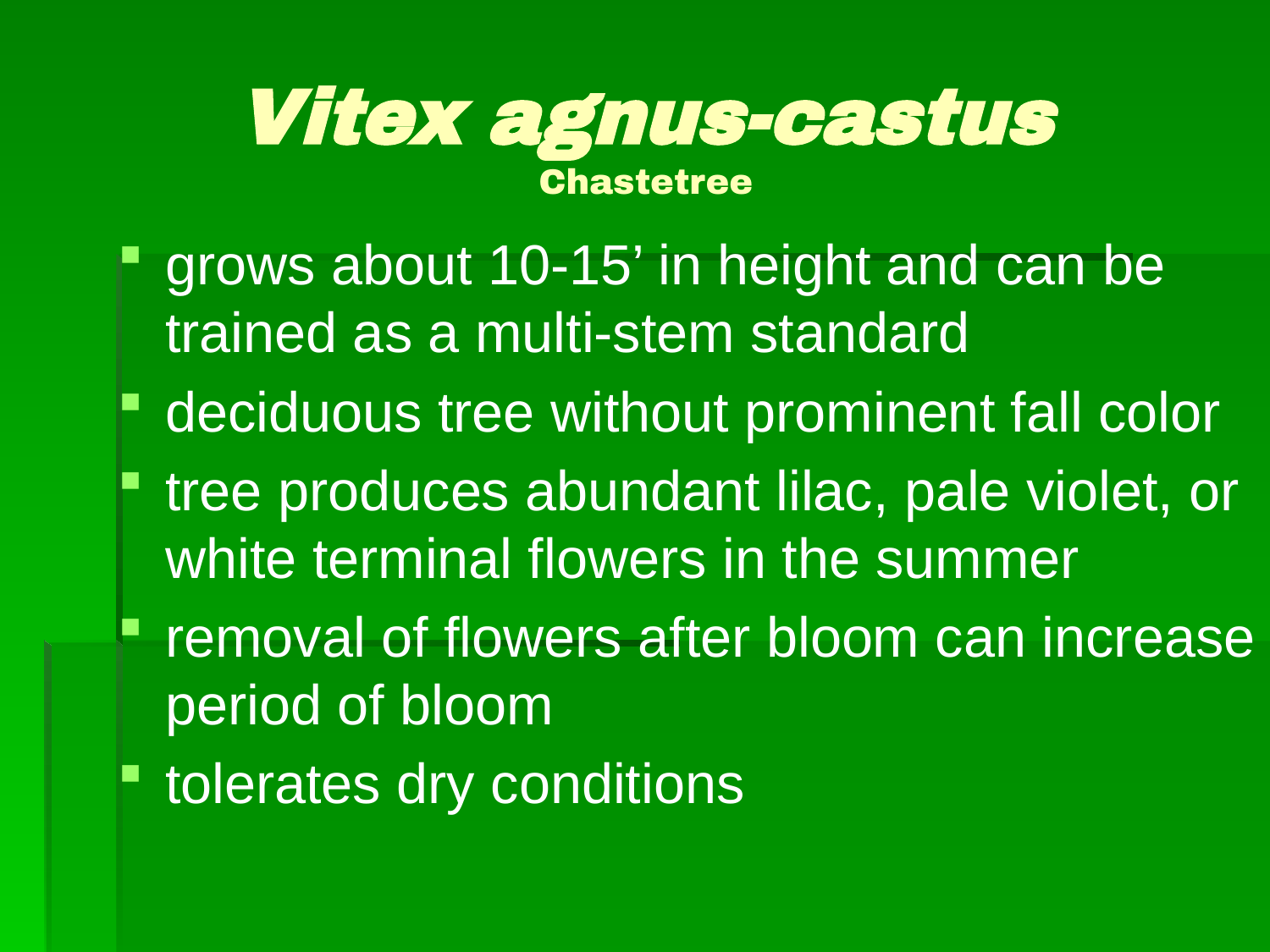

# Vitex agnus-castus Chastetree
grows about 10-15’ in height and can be trained as a multi-stem standard
deciduous tree without prominent fall color
tree produces abundant lilac, pale violet, or white terminal flowers in the summer
removal of flowers after bloom can increase period of bloom
tolerates dry conditions